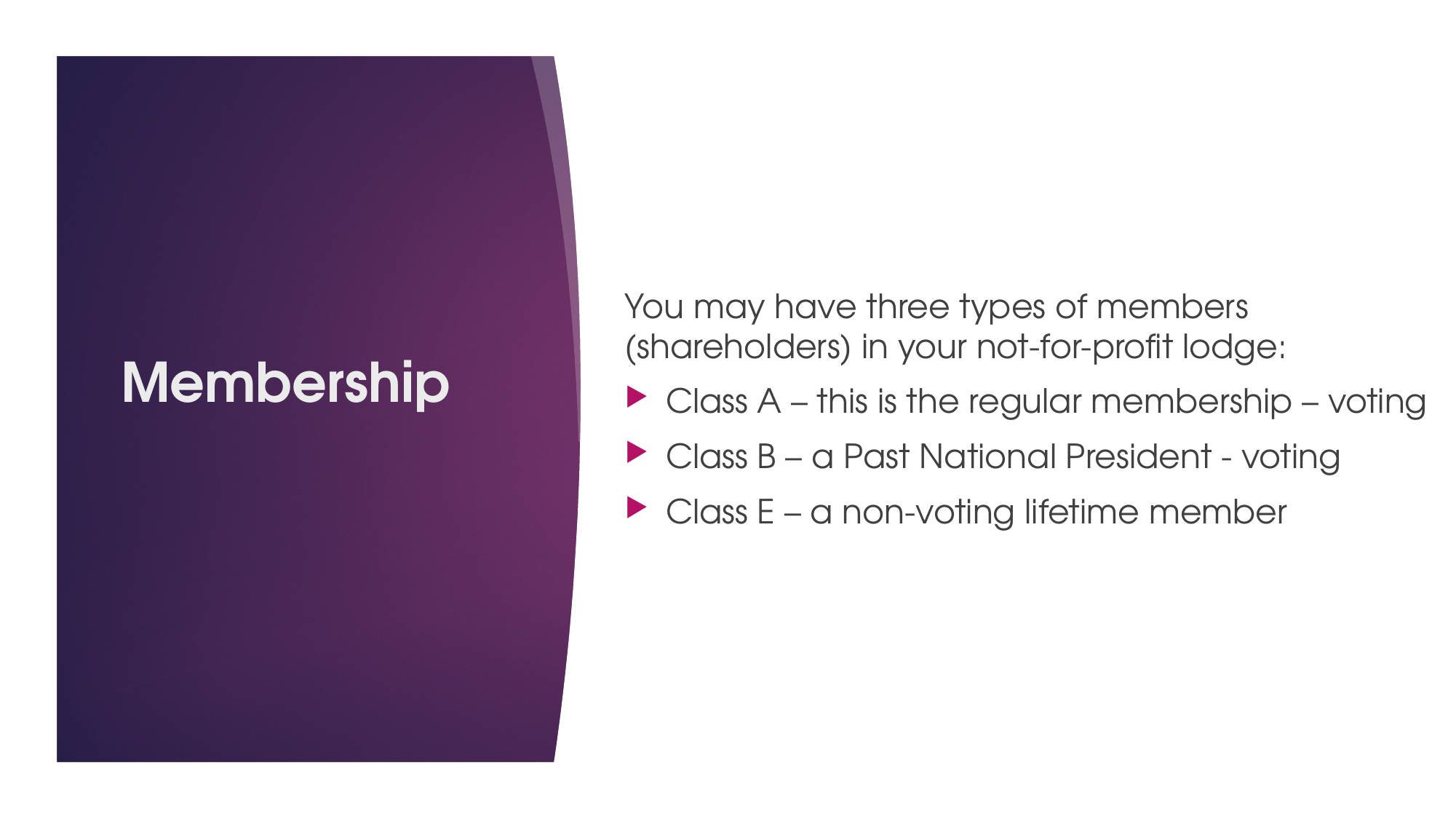

You may have three types of members (shareholders) in your not-for-profit lodge:
Class A – this is the regular membership – voting
Class B – a Past National President - voting
Class E – a non-voting lifetime member
# Membership